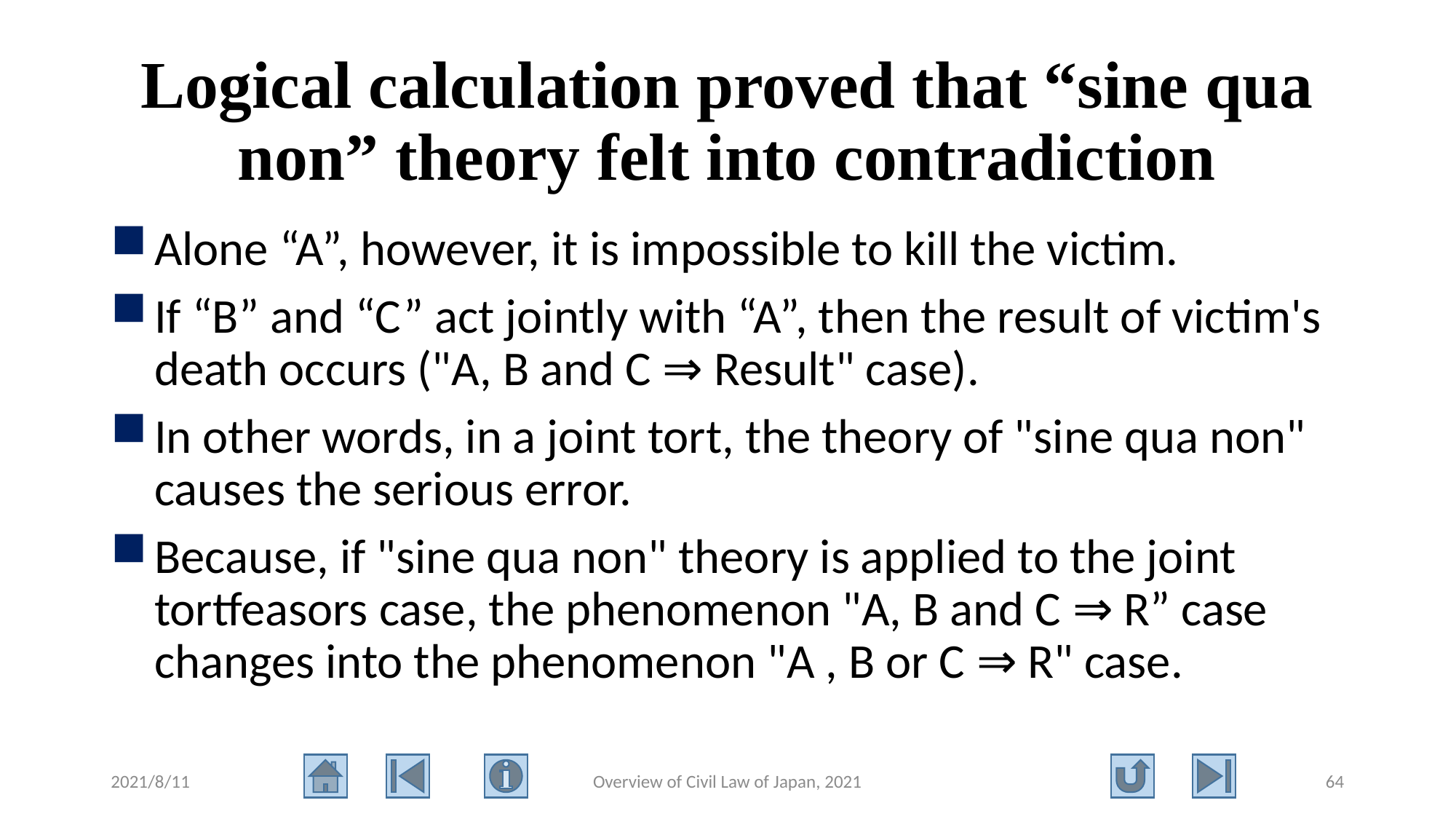

# Logical calculation proved that “sine qua non” theory felt into contradiction
Alone “A”, however, it is impossible to kill the victim.
If “B” and “C” act jointly with “A”, then the result of victim's death occurs ("A, B and C ⇒ Result" case).
In other words, in a joint tort, the theory of "sine qua non" causes the serious error.
Because, if "sine qua non" theory is applied to the joint tortfeasors case, the phenomenon "A, B and C ⇒ R” case changes into the phenomenon "A , B or C ⇒ R" case.
2021/8/11
Overview of Civil Law of Japan, 2021
64